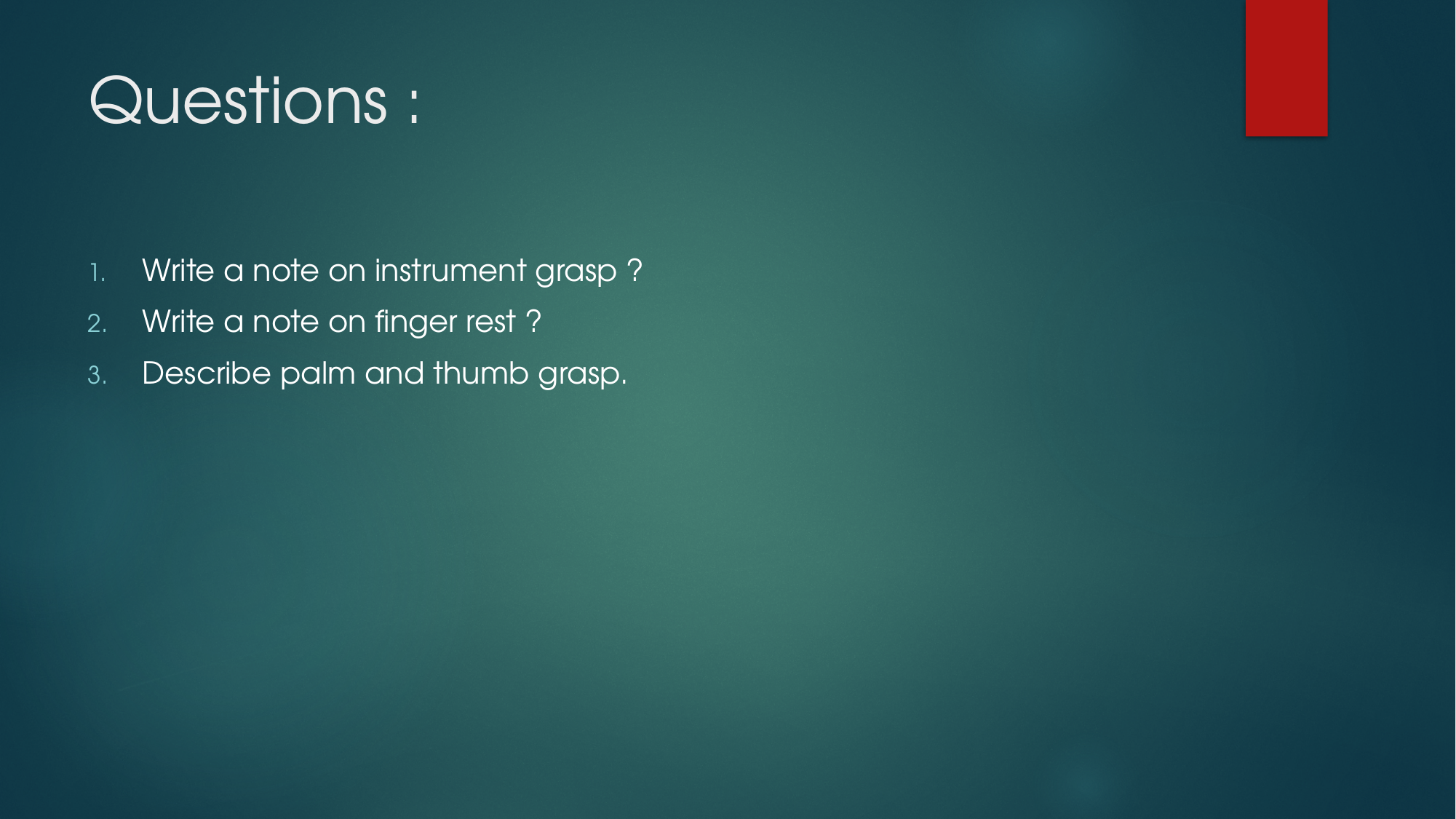

# Questions :
Write a note on instrument grasp ?
Write a note on finger rest ?
Describe palm and thumb grasp.